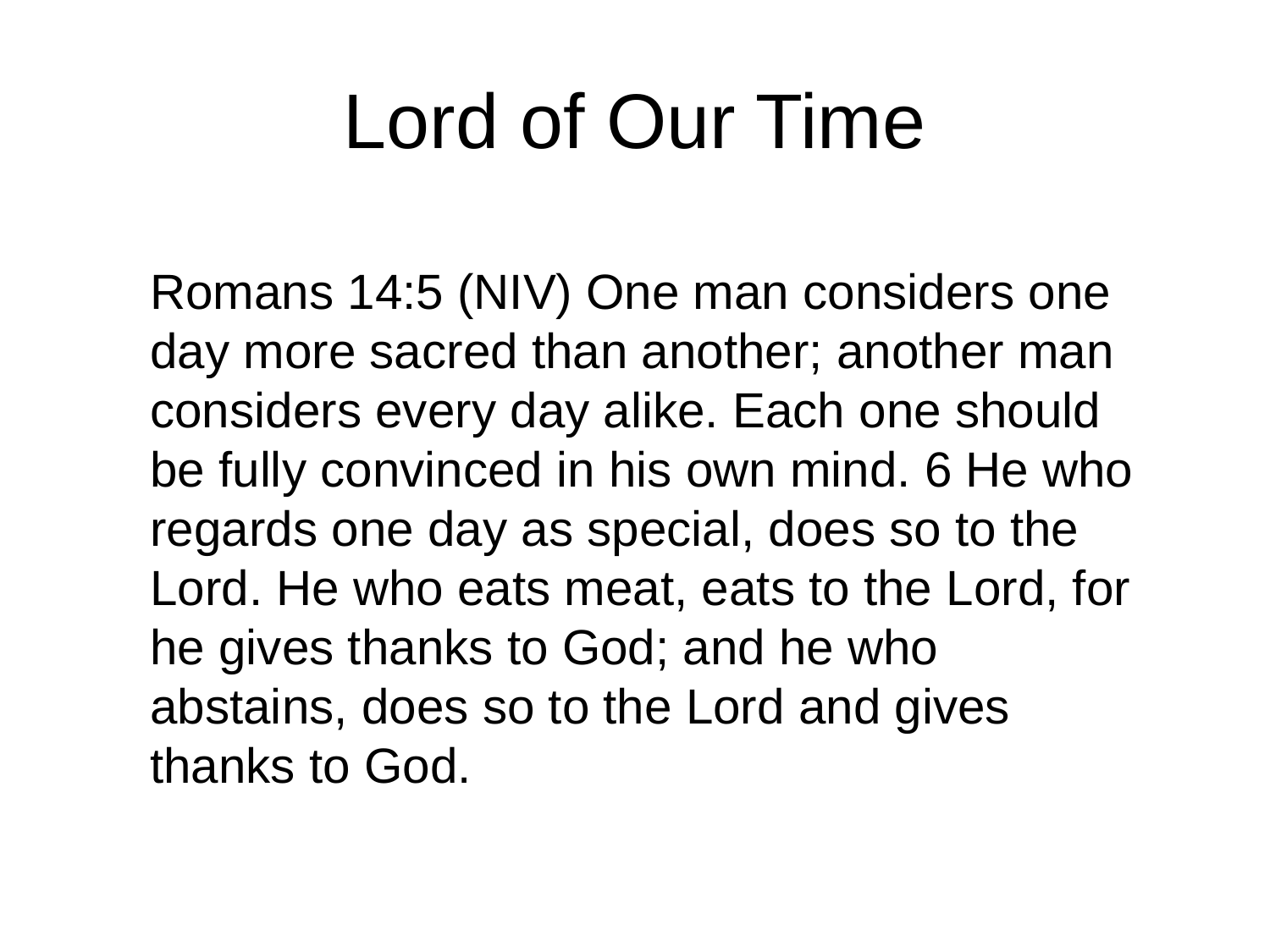

# Lord of Our Time
Romans 14:5 (NIV) One man considers one day more sacred than another; another man considers every day alike. Each one should be fully convinced in his own mind. 6 He who regards one day as special, does so to the Lord. He who eats meat, eats to the Lord, for he gives thanks to God; and he who abstains, does so to the Lord and gives thanks to God.